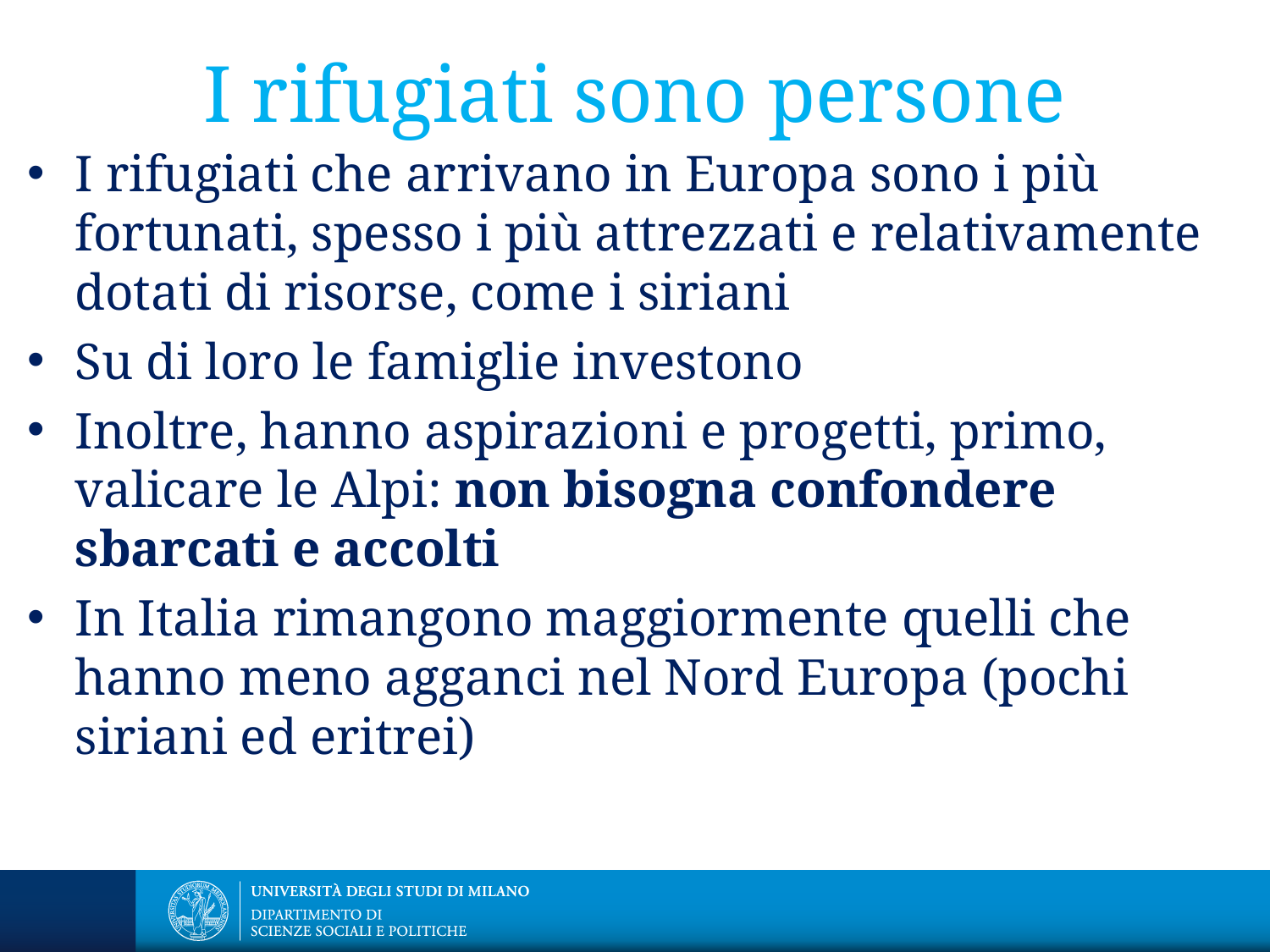

# I rifugiati sono persone
I rifugiati che arrivano in Europa sono i più fortunati, spesso i più attrezzati e relativamente dotati di risorse, come i siriani
Su di loro le famiglie investono
Inoltre, hanno aspirazioni e progetti, primo, valicare le Alpi: non bisogna confondere sbarcati e accolti
In Italia rimangono maggiormente quelli che hanno meno agganci nel Nord Europa (pochi siriani ed eritrei)